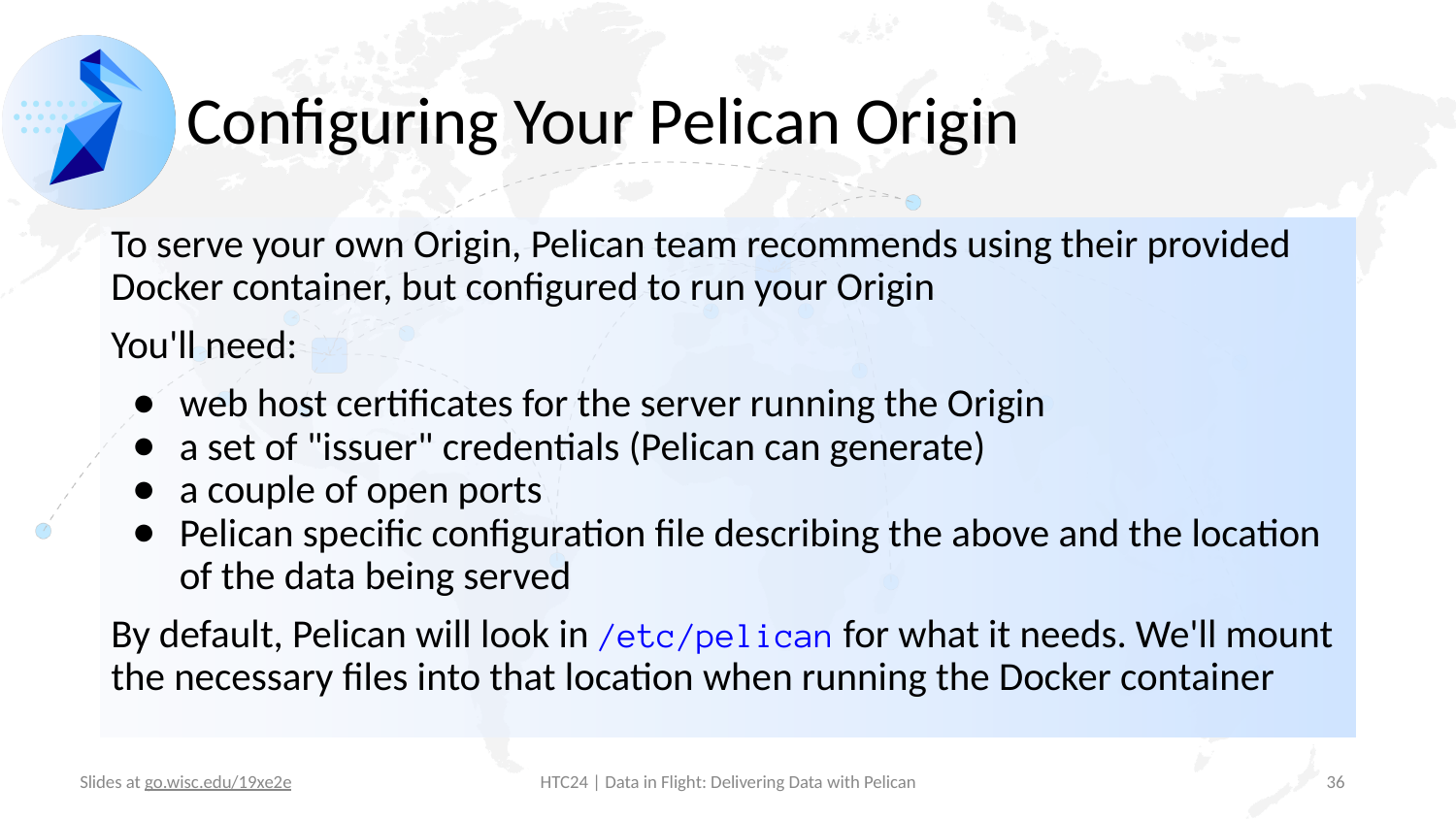

# Configuring Your Pelican Origin
To serve your own Origin, Pelican team recommends using their provided Docker container, but configured to run your Origin
You'll need:
web host certificates for the server running the Origin
a set of "issuer" credentials (Pelican can generate)
a couple of open ports
Pelican specific configuration file describing the above and the location of the data being served
By default, Pelican will look in /etc/pelican for what it needs. We'll mount the necessary files into that location when running the Docker container
36